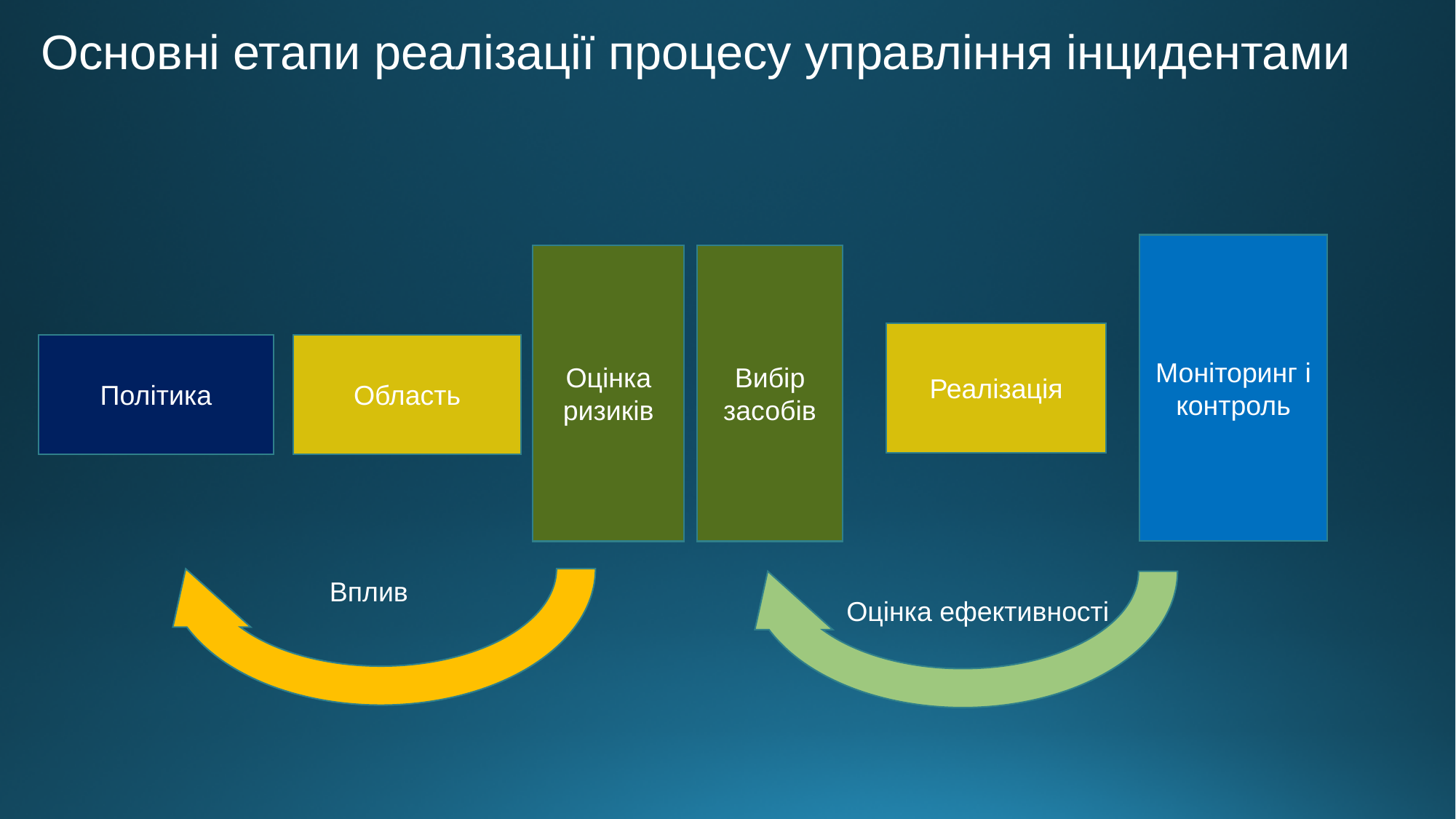

Основні етапи реалізації процесу управління інцидентами
Моніторинг і контроль
Оцінка ризиків
Вибір засобів
Реалізація
Політика
Область

Вплив
Оцінка ефективності